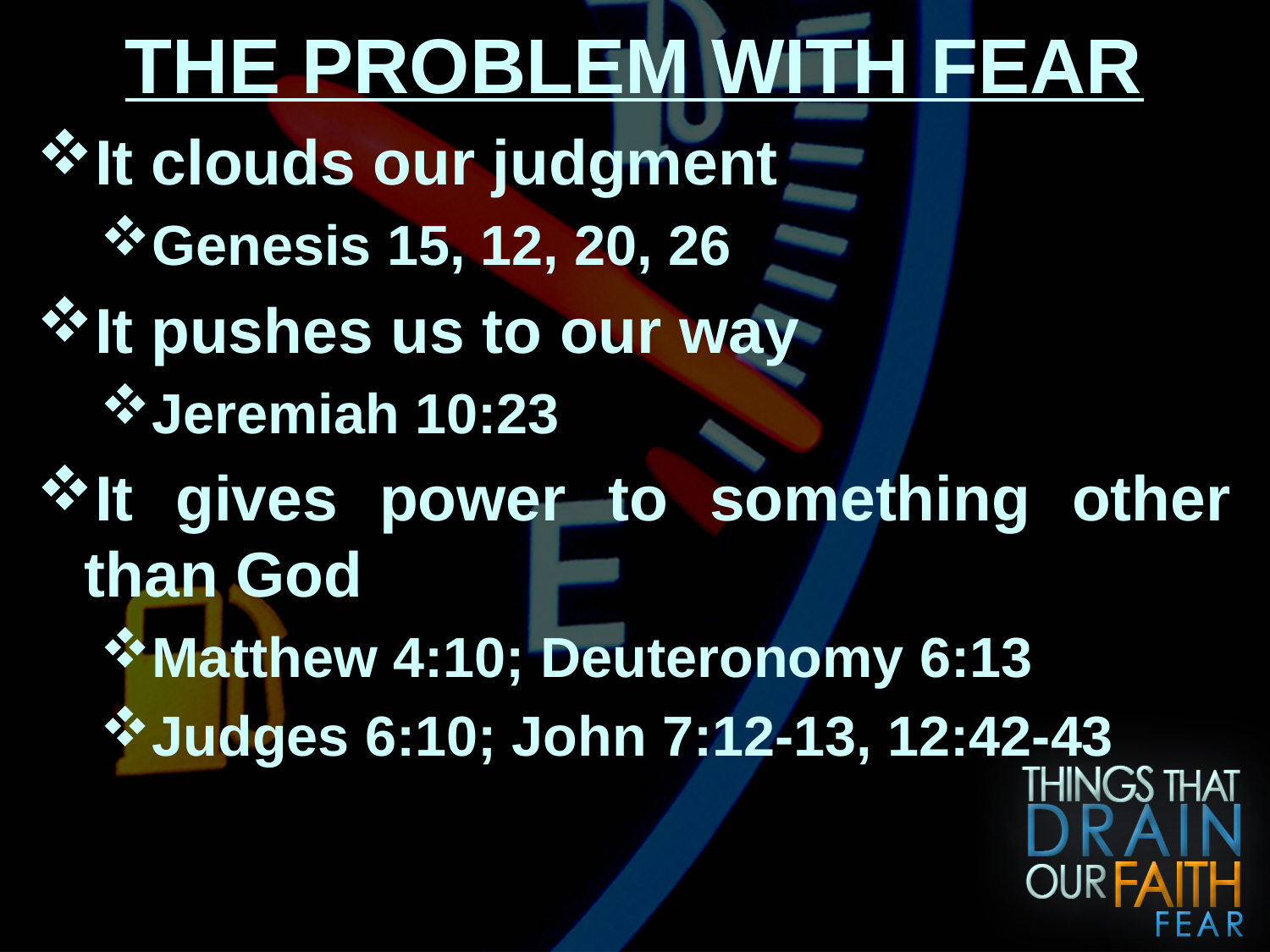

THE PROBLEM WITH FEAR
It clouds our judgment
Genesis 15, 12, 20, 26
It pushes us to our way
Jeremiah 10:23
It gives power to something other than God
Matthew 4:10; Deuteronomy 6:13
Judges 6:10; John 7:12-13, 12:42-43